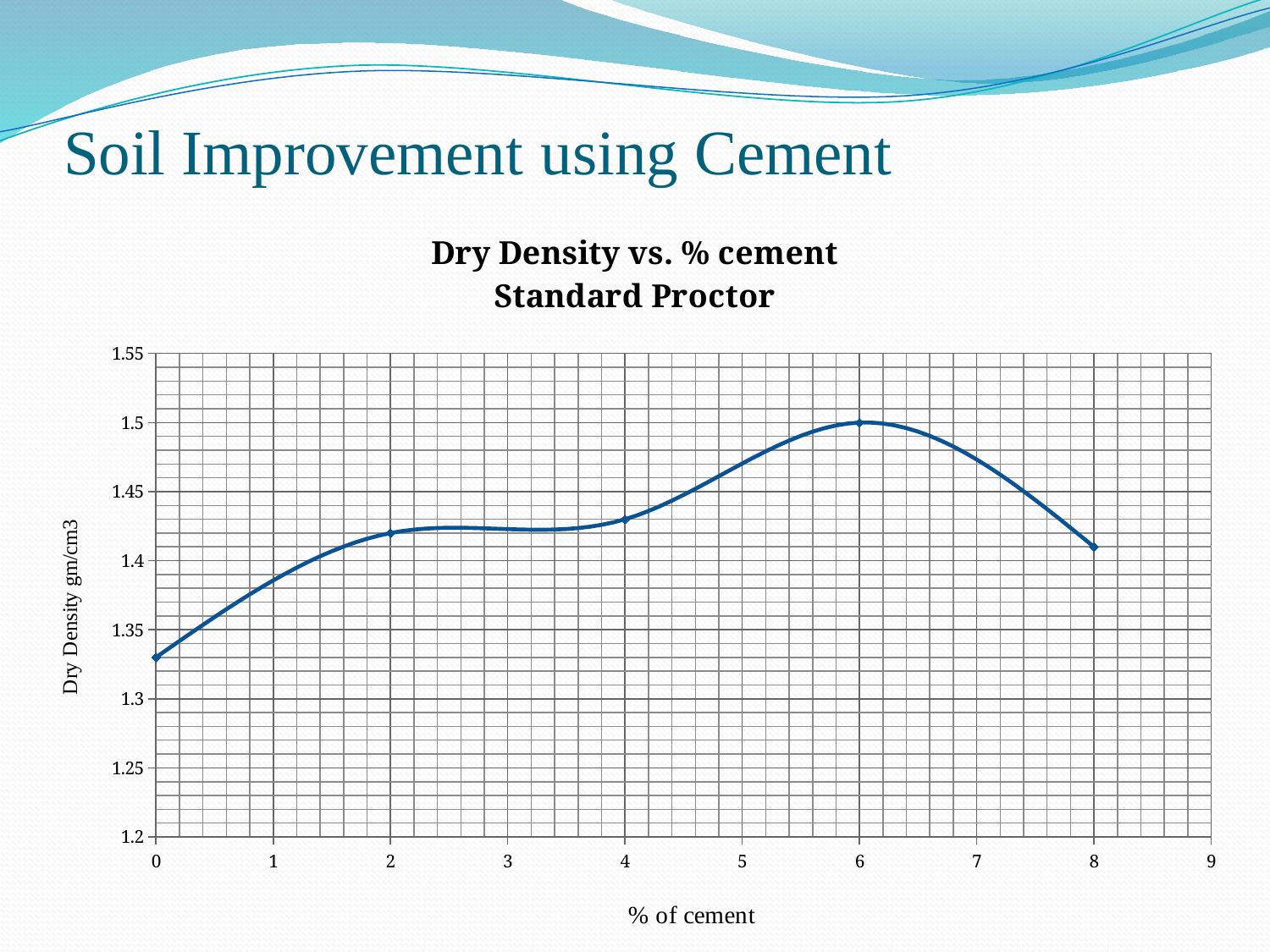

# Soil Improvement using Cement

### Chart: Dry Density vs. % cement
Standard Proctor

| Category |  |
|---|---|